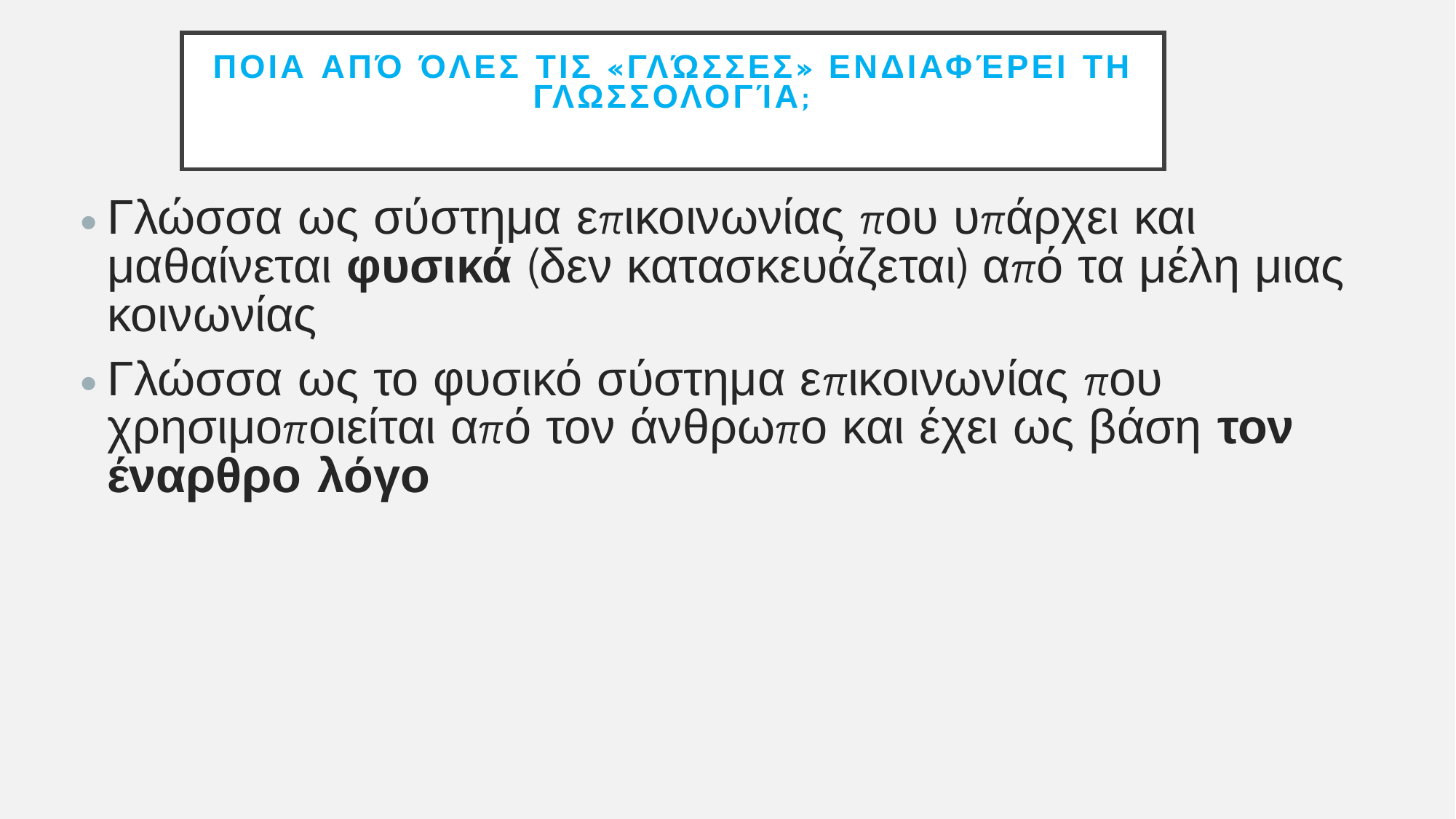

Ποια από όλες τις «γλώσσες» ενδιαφέρει τη γλωσσολογία;
Γλώσσα ως σύστημα επικοινωνίας που υπάρχει και μαθαίνεται φυσικά (δεν κατασκευάζεται) από τα μέλη μιας κοινωνίας
Γλώσσα ως το φυσικό σύστημα επικοινωνίας που χρησιμοποιείται από τον άνθρωπο και έχει ως βάση τον έναρθρο λόγο